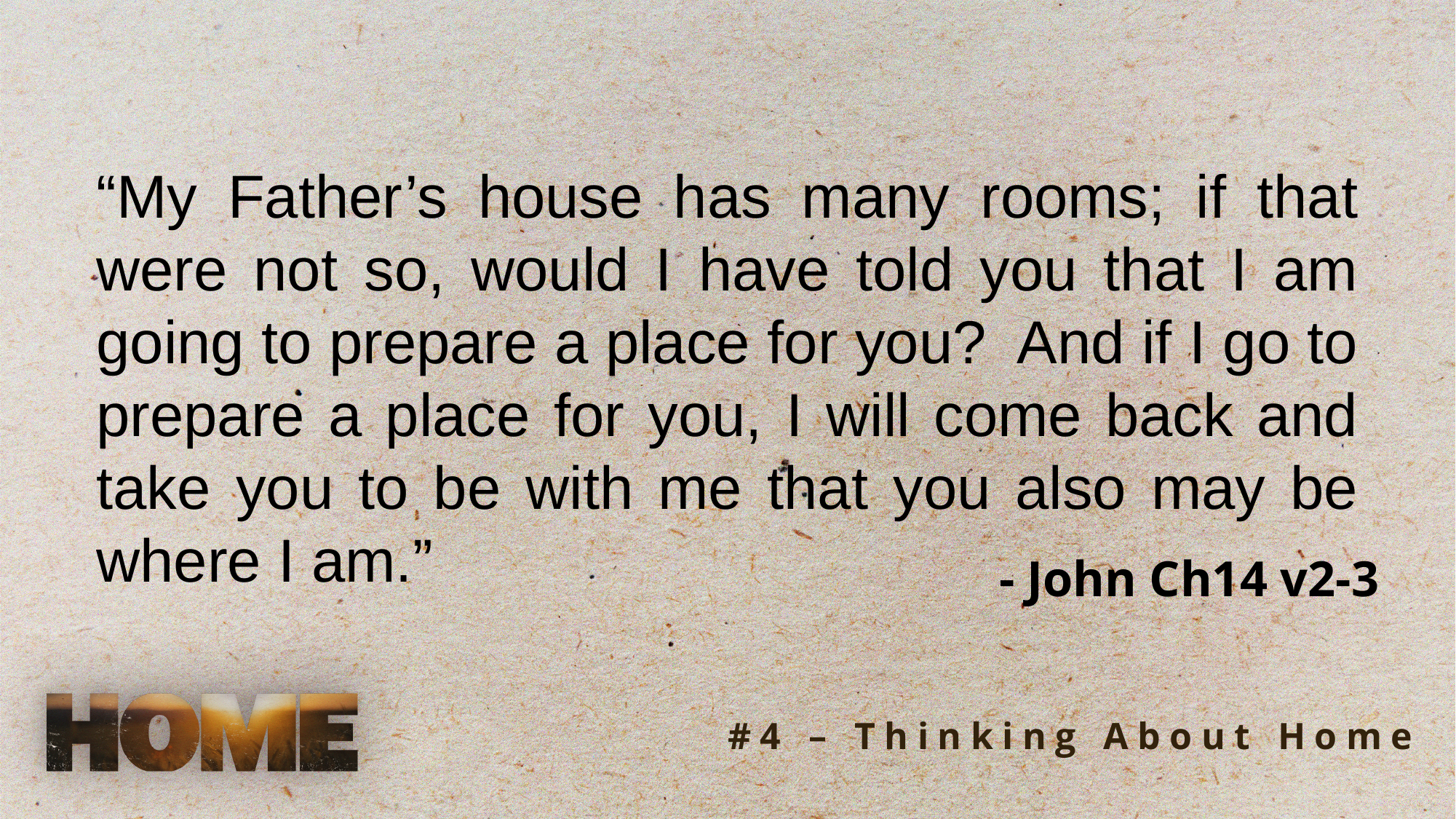

“My Father’s house has many rooms; if that were not so, would I have told you that I am going to prepare a place for you?  And if I go to prepare a place for you, I will come back and take you to be with me that you also may be where I am.”
- John Ch14 v2-3
#4 – Thinking About Home